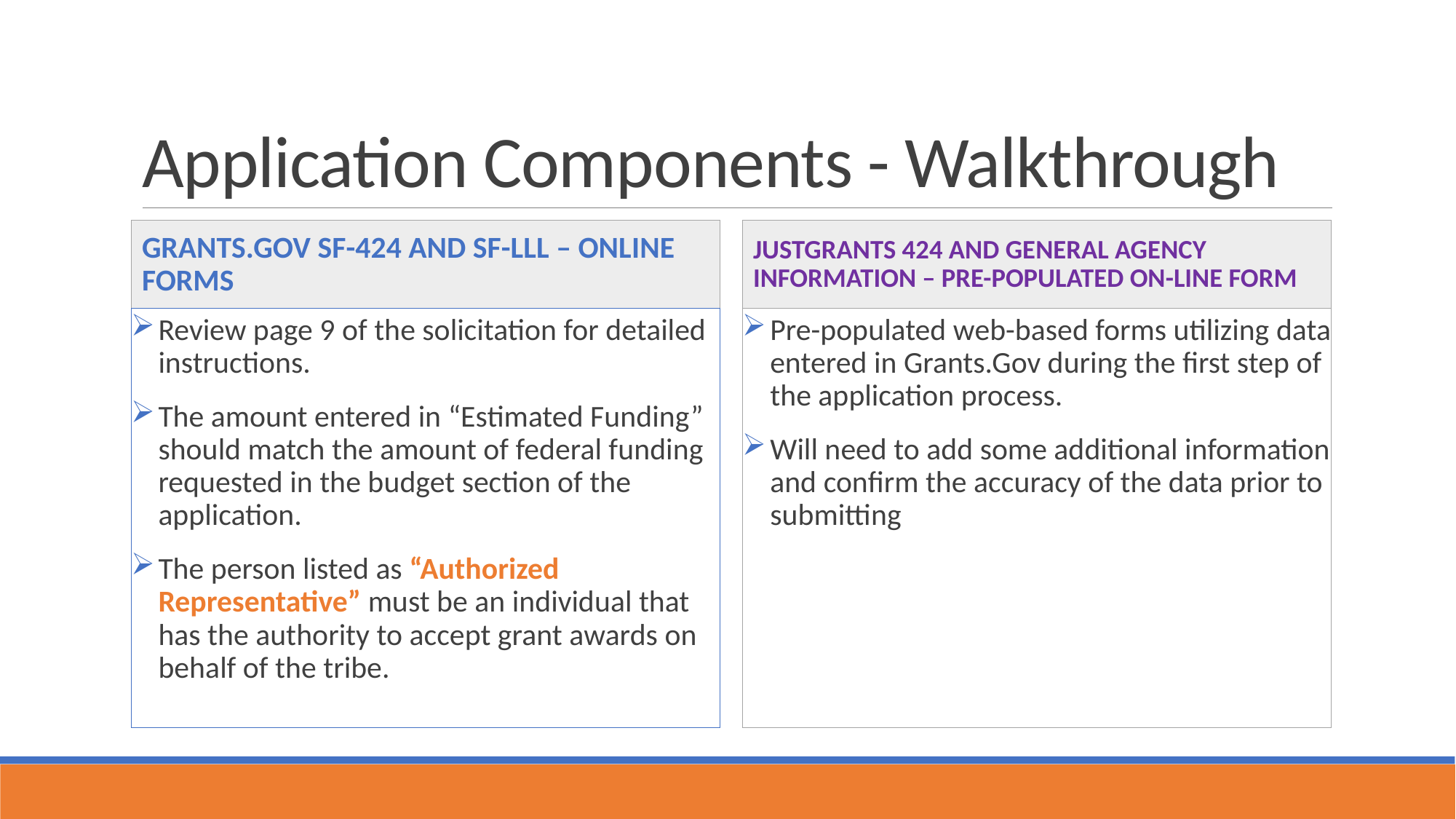

# Application Components - Walkthrough
Grants.gov SF-424 and SF-LLL – Online forms
Justgrants 424 and general agency information – Pre-Populated On-line form
Pre-populated web-based forms utilizing data entered in Grants.Gov during the first step of the application process.
Will need to add some additional information and confirm the accuracy of the data prior to submitting
Review page 9 of the solicitation for detailed instructions.
The amount entered in “Estimated Funding” should match the amount of federal funding requested in the budget section of the application.
The person listed as “Authorized Representative” must be an individual that has the authority to accept grant awards on behalf of the tribe.